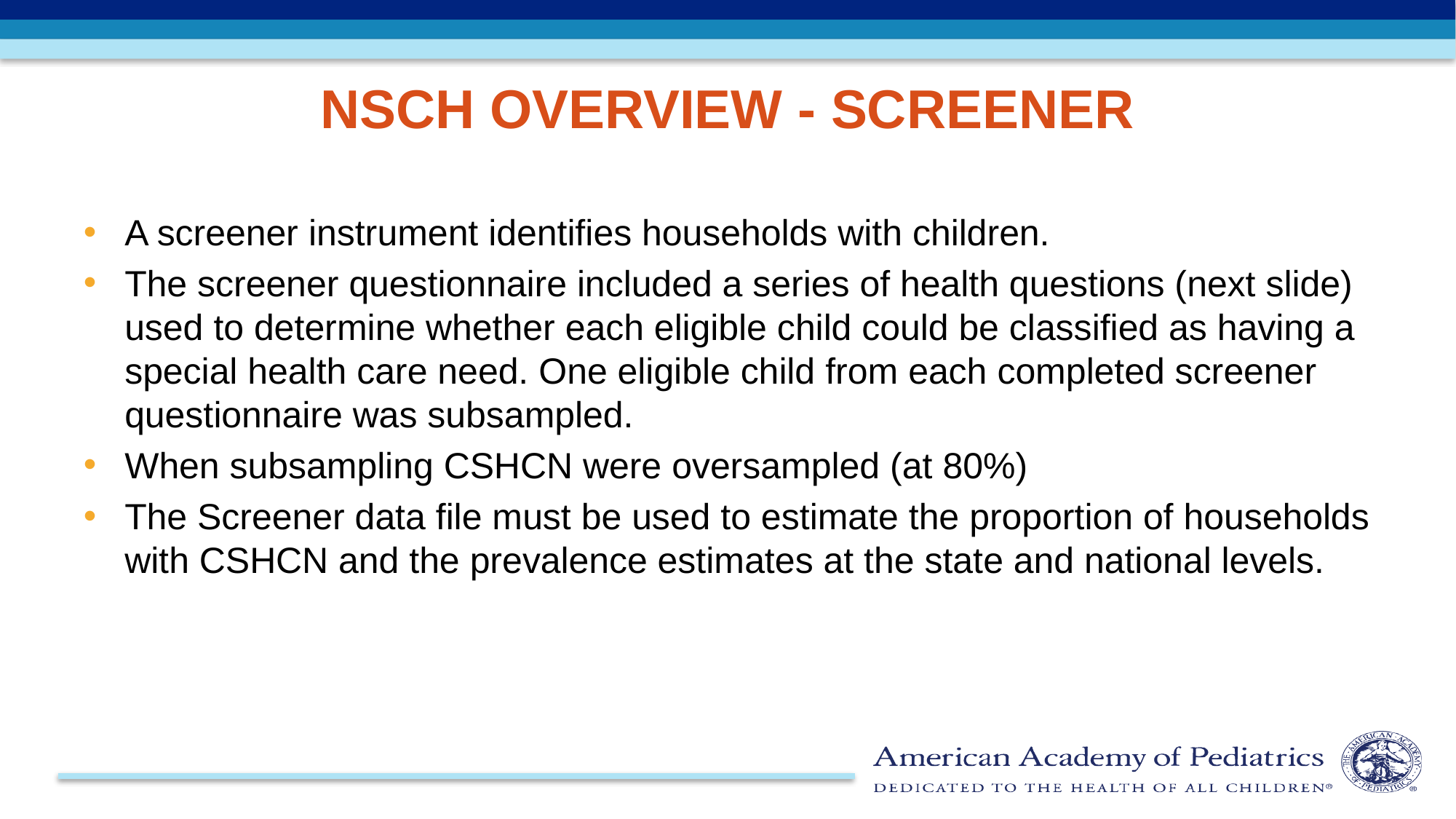

NSCH Overview - Screener
A screener instrument identifies households with children.
The screener questionnaire included a series of health questions (next slide) used to determine whether each eligible child could be classified as having a special health care need. One eligible child from each completed screener questionnaire was subsampled.
When subsampling CSHCN were oversampled (at 80%)
The Screener data file must be used to estimate the proportion of households with CSHCN and the prevalence estimates at the state and national levels.